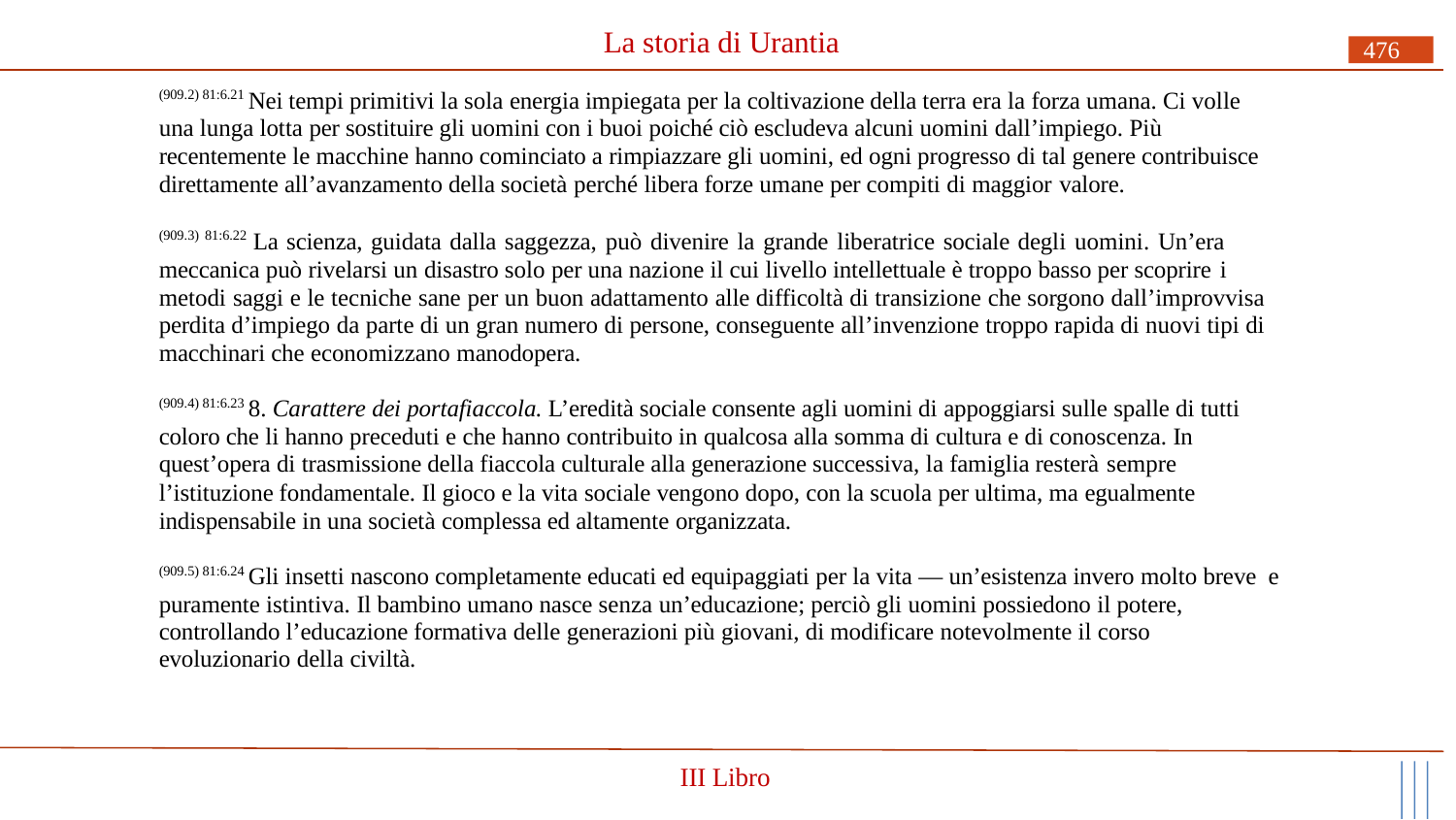

# La storia di Urantia
476

(909.2) 81:6.21 Nei tempi primitivi la sola energia impiegata per la coltivazione della terra era la forza umana. Ci volle  una lunga lotta per sostituire gli uomini con i buoi poiché ciò escludeva alcuni uomini dall’impiego. Più  recentemente le macchine hanno cominciato a rimpiazzare gli uomini, ed ogni progresso di tal genere contribuisce  direttamente all’avanzamento della società perché libera forze umane per compiti di maggior valore.

(909.3) 81:6.22 La scienza, guidata dalla saggezza, può divenire la grande liberatrice sociale degli uomini. Un’era  meccanica può rivelarsi un disastro solo per una nazione il cui livello intellettuale è troppo basso per scoprire i
metodi saggi e le tecniche sane per un buon adattamento alle difficoltà di transizione che sorgono dall’improvvisa  perdita d’impiego da parte di un gran numero di persone, conseguente all’invenzione troppo rapida di nuovi tipi di  macchinari che economizzano manodopera.

(909.4) 81:6.23 8. Carattere dei portafiaccola. L’eredità sociale consente agli uomini di appoggiarsi sulle spalle di tutti  coloro che li hanno preceduti e che hanno contribuito in qualcosa alla somma di cultura e di conoscenza. In  quest’opera di trasmissione della fiaccola culturale alla generazione successiva, la famiglia resterà sempre
l’istituzione fondamentale. Il gioco e la vita sociale vengono dopo, con la scuola per ultima, ma egualmente  indispensabile in una società complessa ed altamente organizzata.

(909.5) 81:6.24 Gli insetti nascono completamente educati ed equipaggiati per la vita — un’esistenza invero molto breve  e puramente istintiva. Il bambino umano nasce senza un’educazione; perciò gli uomini possiedono il potere,  controllando l’educazione formativa delle generazioni più giovani, di modificare notevolmente il corso  evoluzionario della civiltà.

III Libro